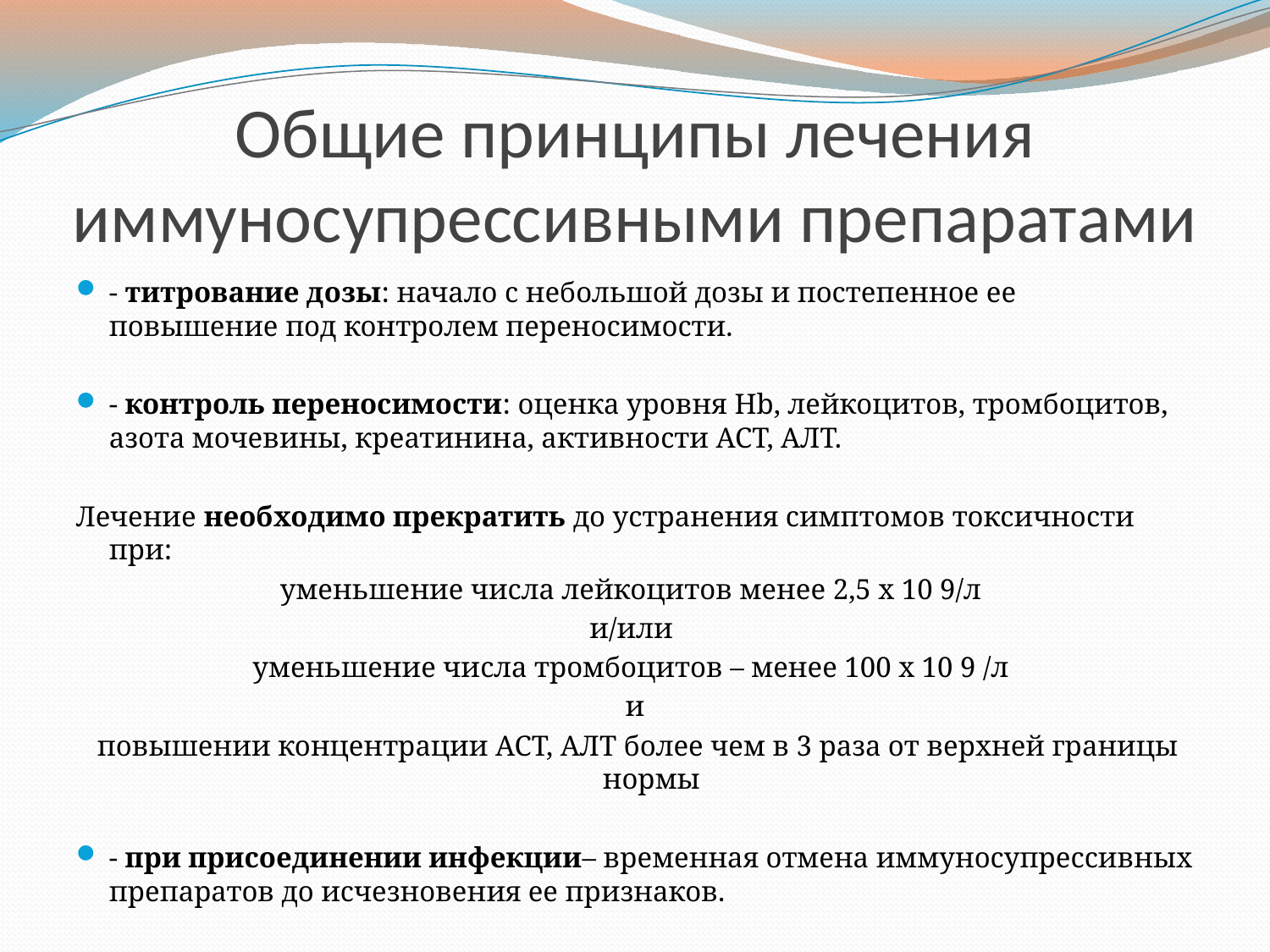

# Общие принципы лечения иммуносупрессивными препаратами
- титрование дозы: начало с небольшой дозы и постепенное ее повышение под контролем переносимости.

- контроль переносимости: оценка уровня Hb, лейкоцитов, тромбоцитов, азота мочевины, креатинина, активности АСТ, АЛТ.

Лечение необходимо прекратить до устранения симптомов токсичности при:
уменьшение числа лейкоцитов менее 2,5 х 10 9/л
и/или
уменьшение числа тромбоцитов – менее 100 х 10 9 /л
и
 повышении концентрации АСТ, АЛТ более чем в 3 раза от верхней границы нормы

- при присоединении инфекции– временная отмена иммуносупрессивных препаратов до исчезновения ее признаков.